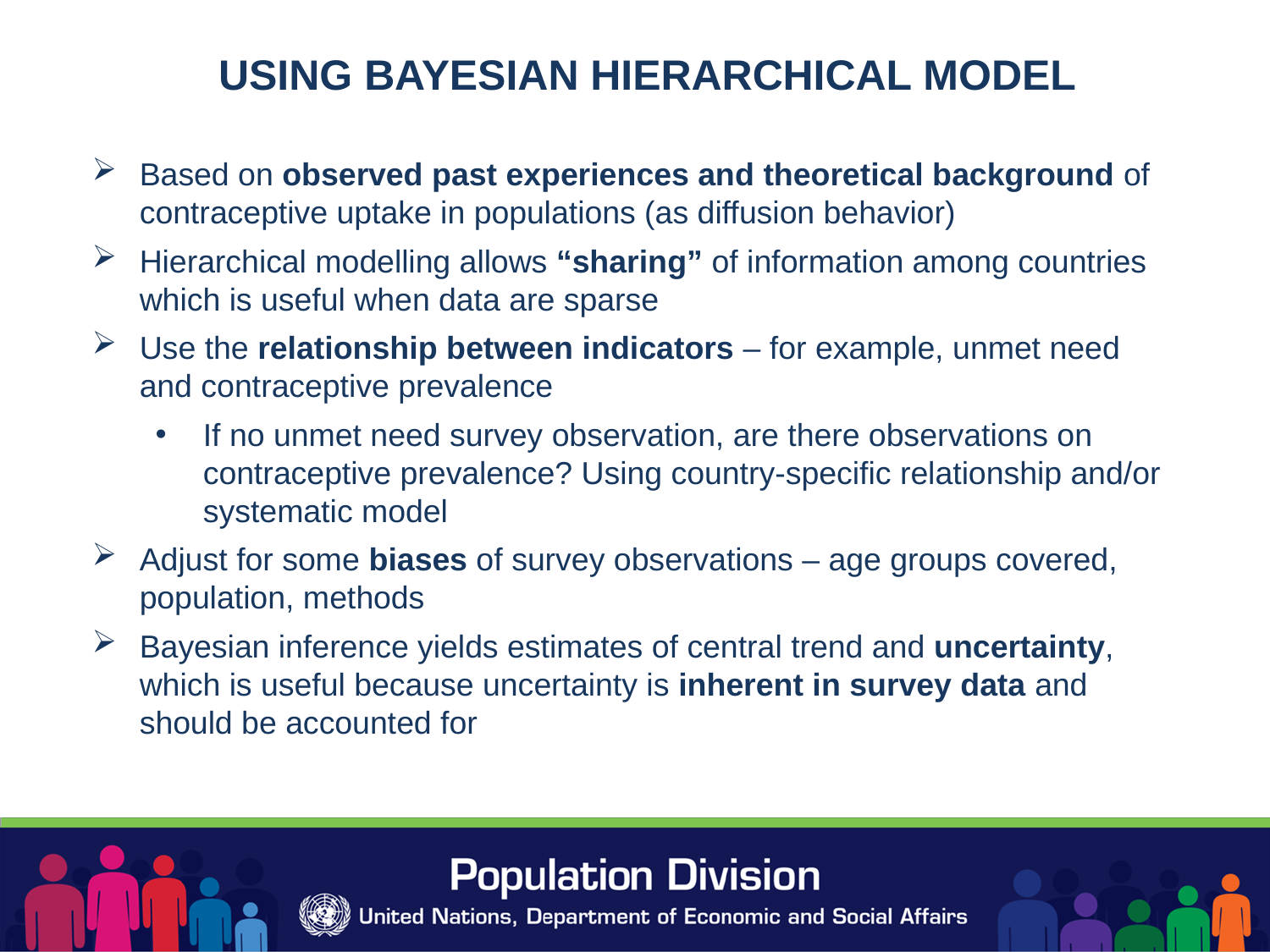

USING BAYESIAN HIERARCHICAL MODEL
Based on observed past experiences and theoretical background of contraceptive uptake in populations (as diffusion behavior)
Hierarchical modelling allows “sharing” of information among countries which is useful when data are sparse
Use the relationship between indicators – for example, unmet need and contraceptive prevalence
If no unmet need survey observation, are there observations on contraceptive prevalence? Using country-specific relationship and/or systematic model
Adjust for some biases of survey observations – age groups covered, population, methods
Bayesian inference yields estimates of central trend and uncertainty, which is useful because uncertainty is inherent in survey data and should be accounted for